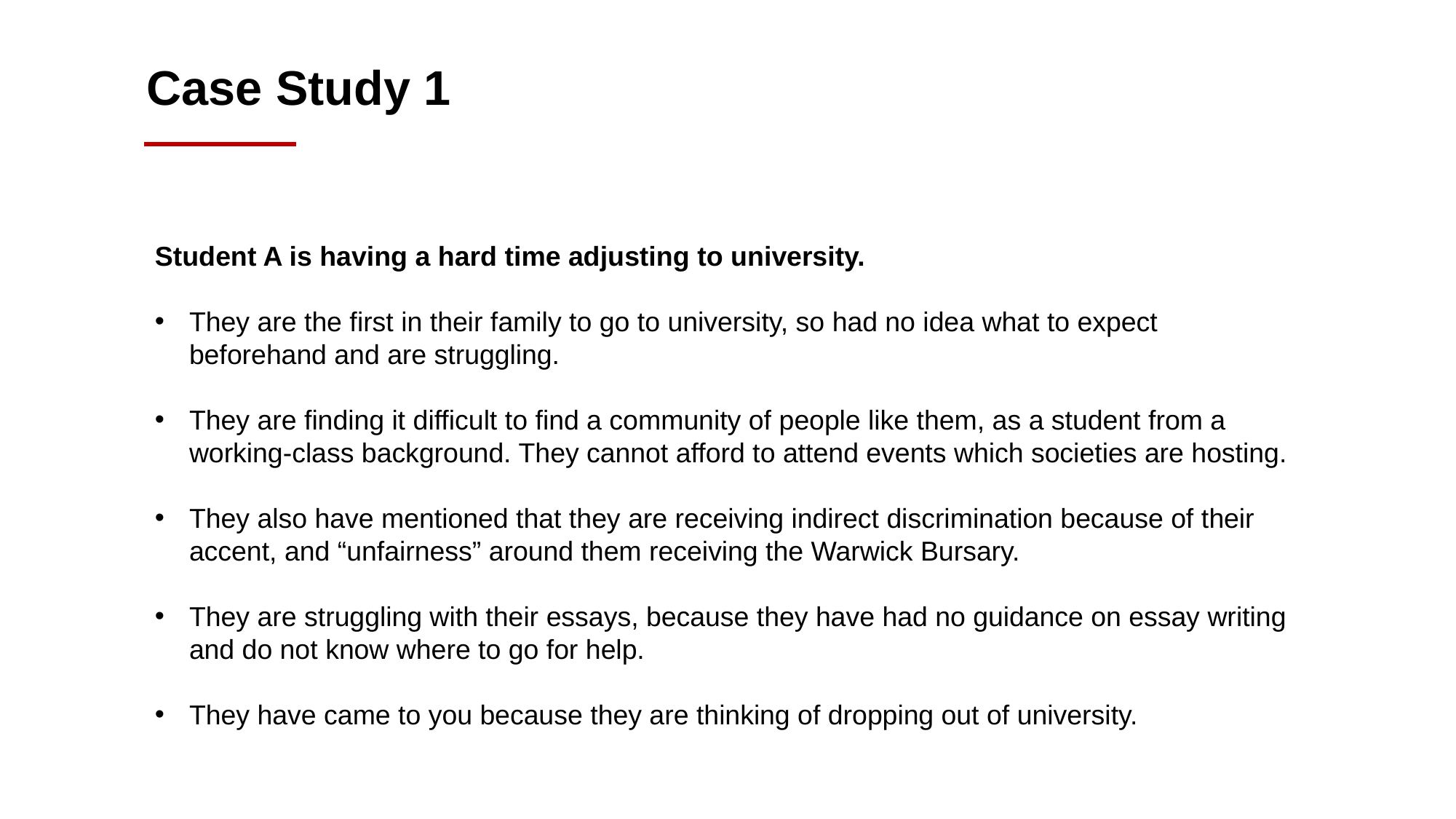

Case Study 1
Student A is having a hard time adjusting to university.

They are the first in their family to go to university, so had no idea what to expect beforehand and are struggling.

They are finding it difficult to find a community of people like them, as a student from a working-class background. They cannot afford to attend events which societies are hosting.

They also have mentioned that they are receiving indirect discrimination because of their accent, and “unfairness” around them receiving the Warwick Bursary.

They are struggling with their essays, because they have had no guidance on essay writing and do not know where to go for help.

They have came to you because they are thinking of dropping out of university.